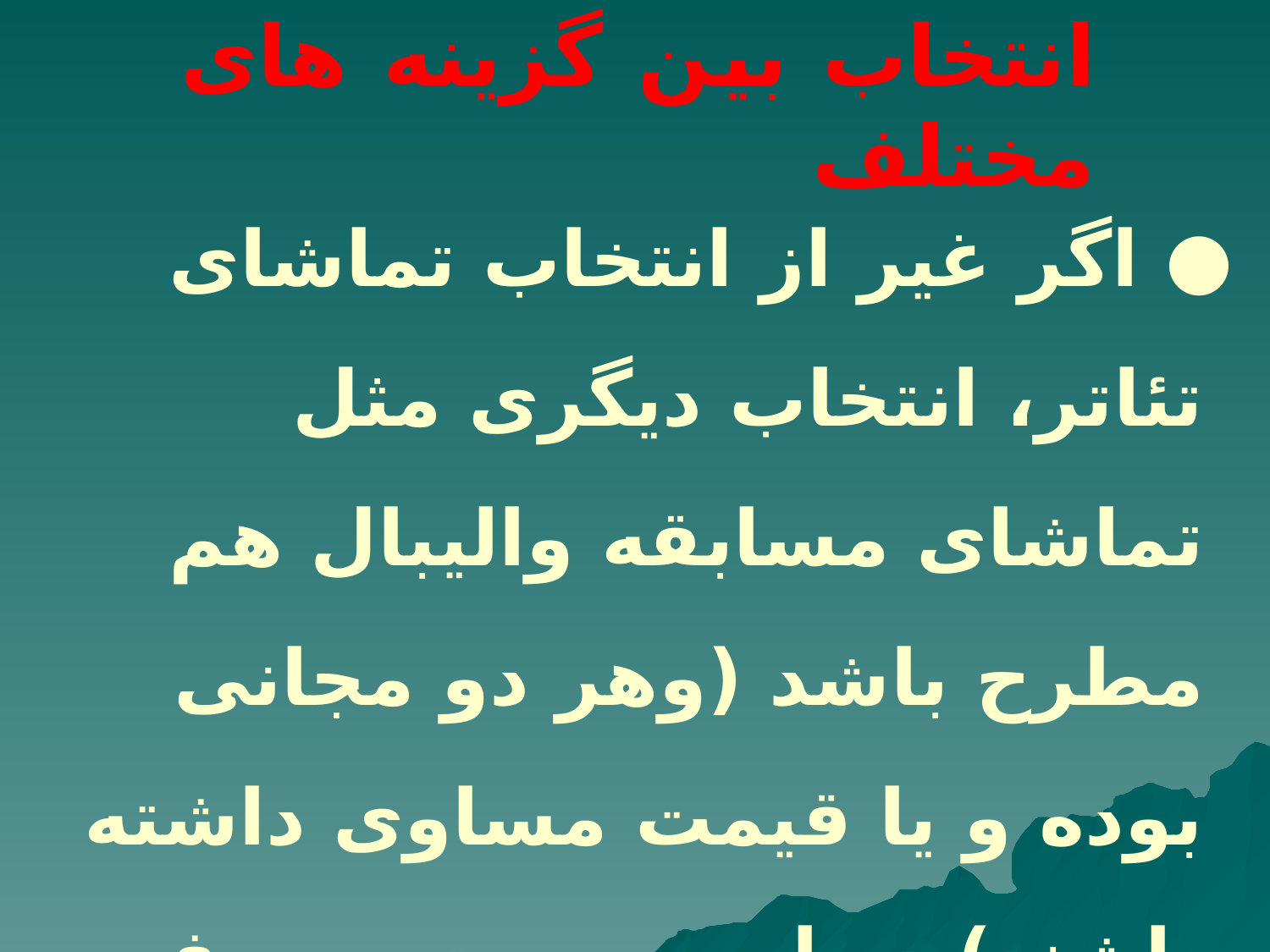

# انتخاب بین گزینه های مختلف
 ● اگر غیر از انتخاب تماشای تئاتر، انتخاب دیگری مثل تماشای مسابقه والیبال هم مطرح باشد (وهر دو مجانی بوده و یا قیمت مساوی داشته باشند) در این صورت مصرف کننده به ترتیب آن موردی را انتخاب می نماید که،